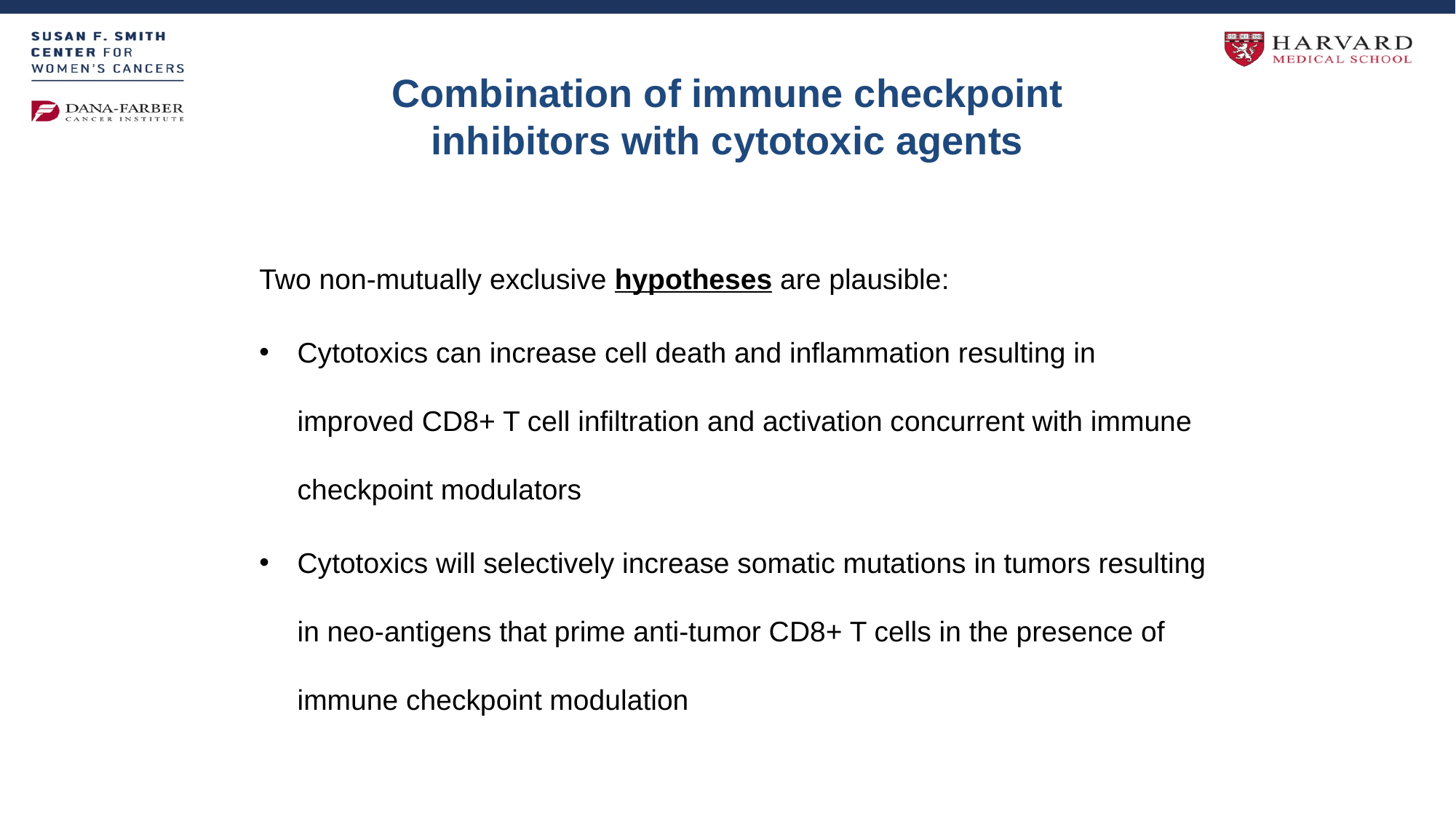

Combination of immune checkpoint inhibitors with cytotoxic agents
Two non-mutually exclusive hypotheses are plausible:
Cytotoxics can increase cell death and inflammation resulting in improved CD8+ T cell infiltration and activation concurrent with immune checkpoint modulators
Cytotoxics will selectively increase somatic mutations in tumors resulting in neo-antigens that prime anti-tumor CD8+ T cells in the presence of immune checkpoint modulation